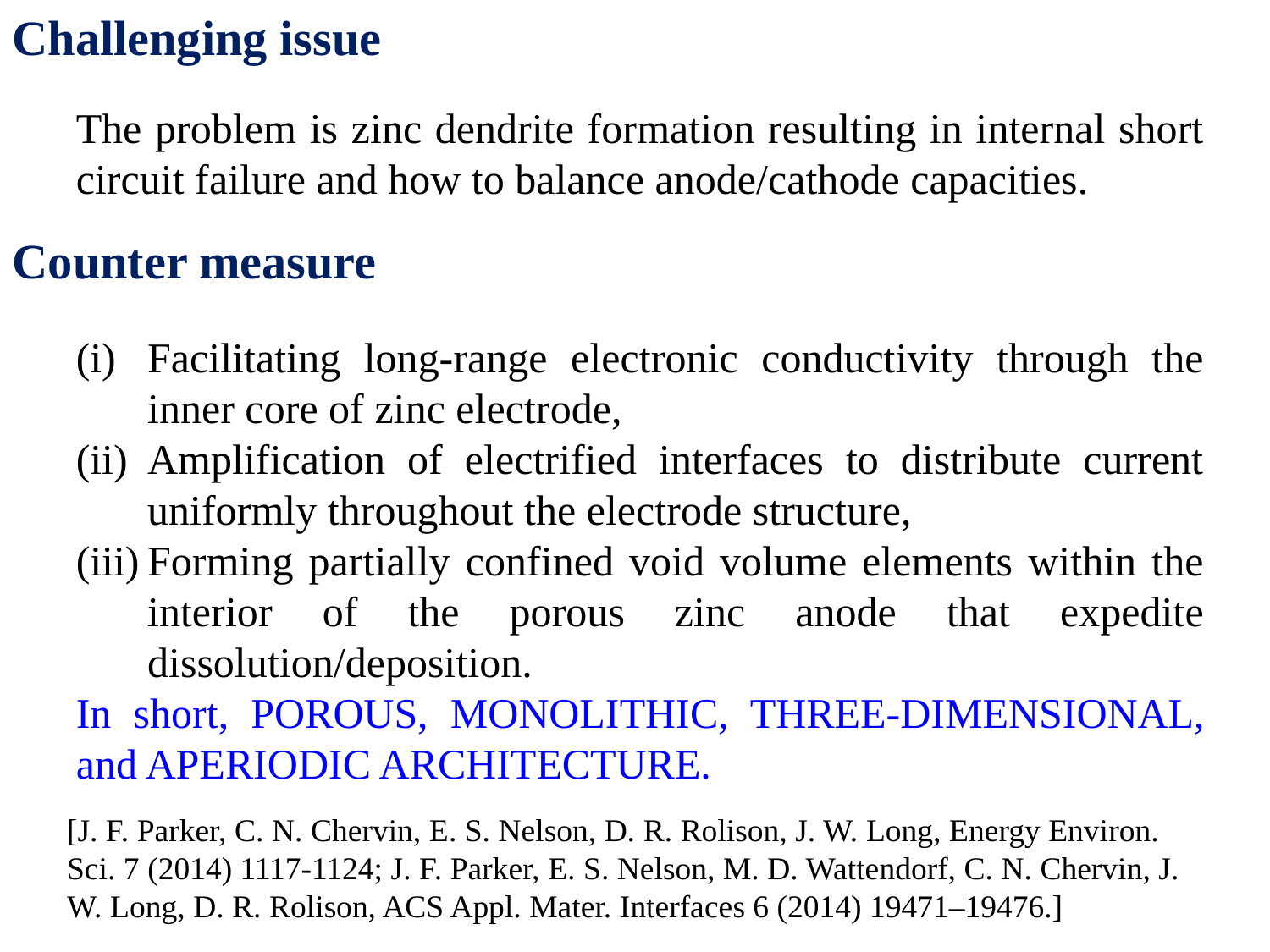

Challenging issue
The problem is zinc dendrite formation resulting in internal short circuit failure and how to balance anode/cathode capacities.
Counter measure
Facilitating long-range electronic conductivity through the inner core of zinc electrode,
Amplification of electrified interfaces to distribute current uniformly throughout the electrode structure,
Forming partially confined void volume elements within the interior of the porous zinc anode that expedite dissolution/deposition.
In short, POROUS, MONOLITHIC, THREE-DIMENSIONAL, and APERIODIC ARCHITECTURE.
[J. F. Parker, C. N. Chervin, E. S. Nelson, D. R. Rolison, J. W. Long, Energy Environ. Sci. 7 (2014) 1117-1124; J. F. Parker, E. S. Nelson, M. D. Wattendorf, C. N. Chervin, J. W. Long, D. R. Rolison, ACS Appl. Mater. Interfaces 6 (2014) 19471–19476.]